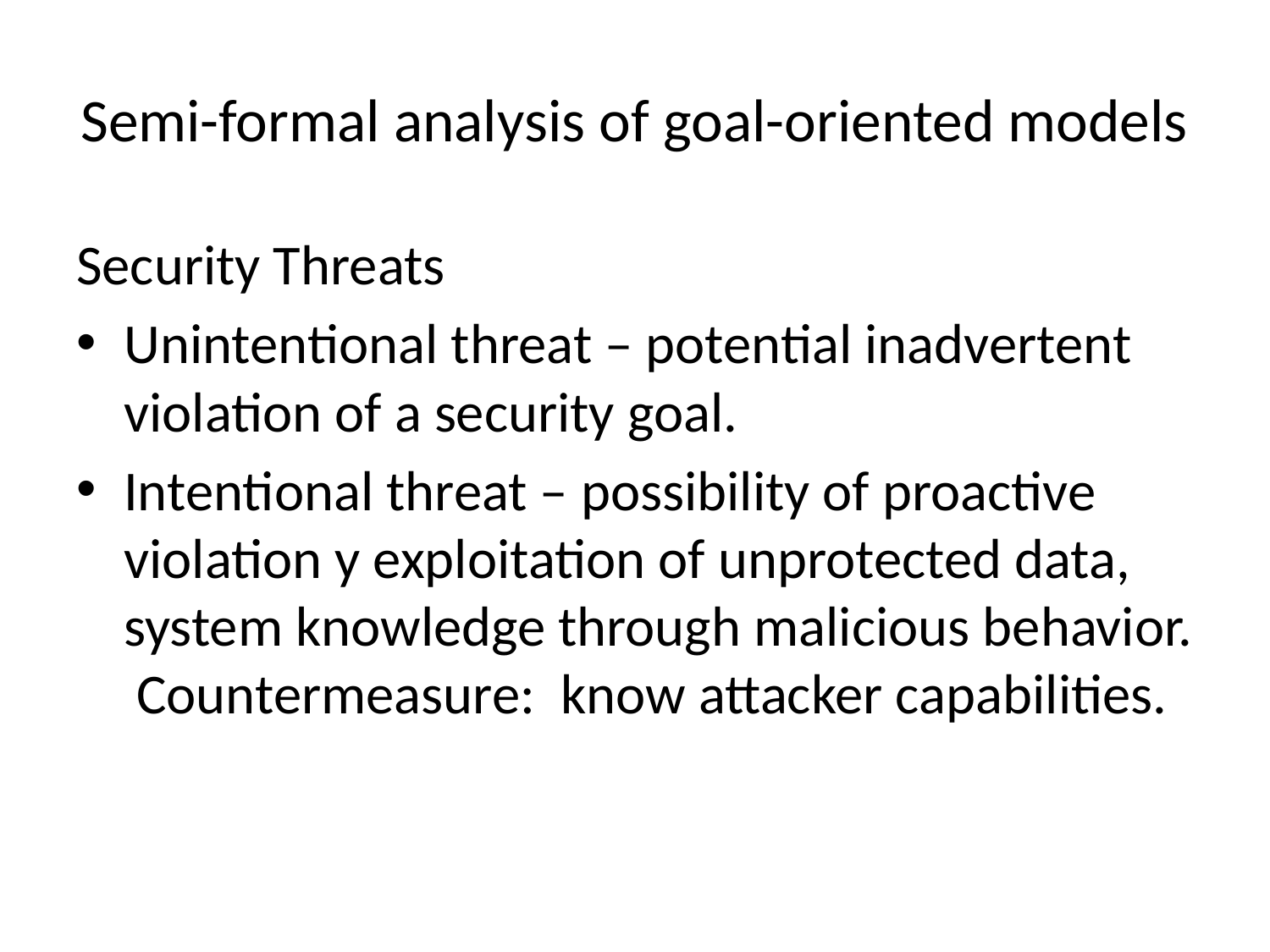

# Semi-formal analysis of goal-oriented models
Security Threats
Unintentional threat – potential inadvertent violation of a security goal.
Intentional threat – possibility of proactive violation y exploitation of unprotected data, system knowledge through malicious behavior.  Countermeasure:  know attacker capabilities.